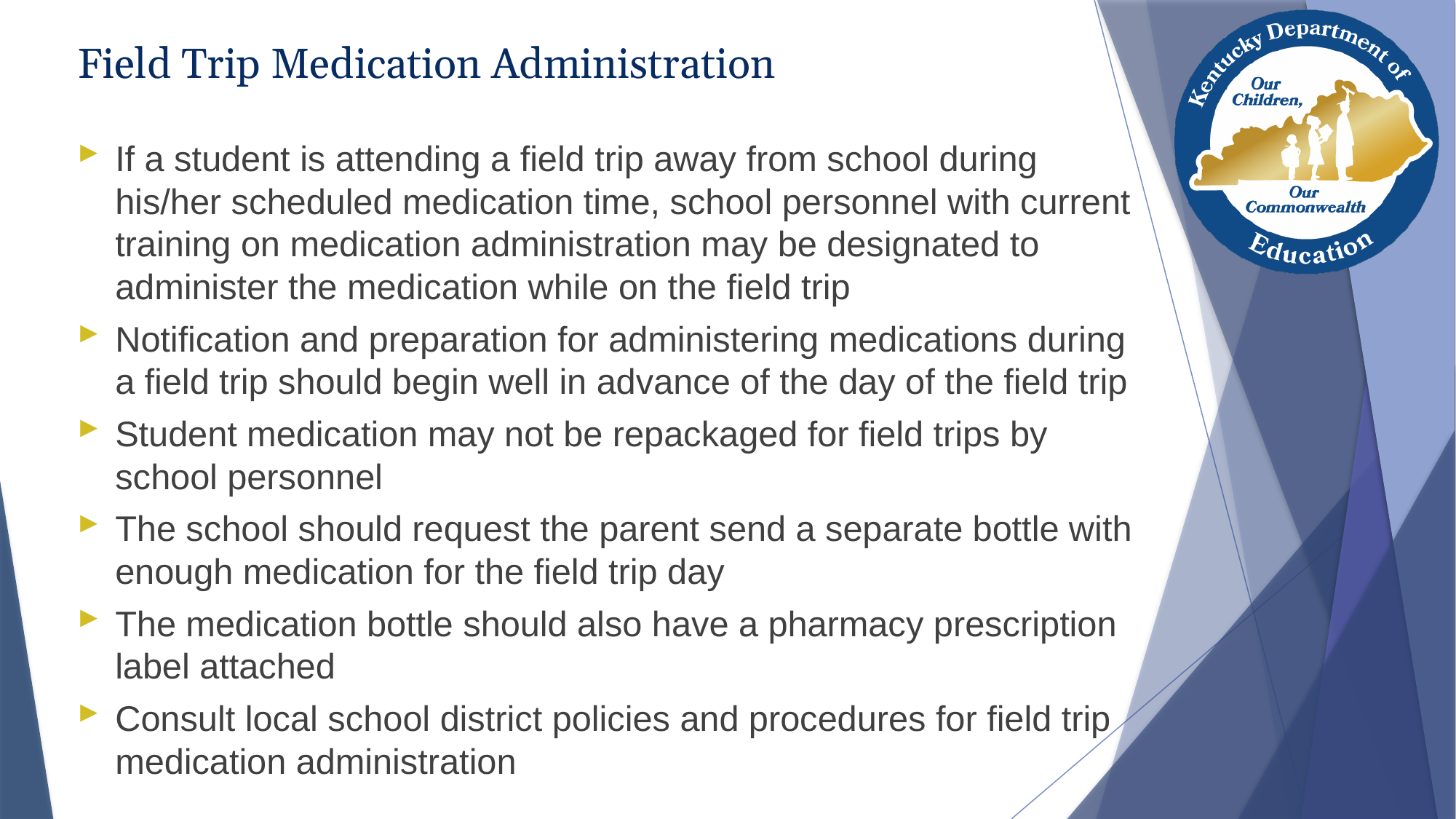

# Field Trip Medication Administration
If a student is attending a field trip away from school during his/her scheduled medication time, school personnel with current training on medication administration may be designated to administer the medication while on the field trip
Notification and preparation for administering medications during a field trip should begin well in advance of the day of the field trip
Student medication may not be repackaged for field trips by school personnel
The school should request the parent send a separate bottle with enough medication for the field trip day
The medication bottle should also have a pharmacy prescription label attached
Consult local school district policies and procedures for field trip medication administration